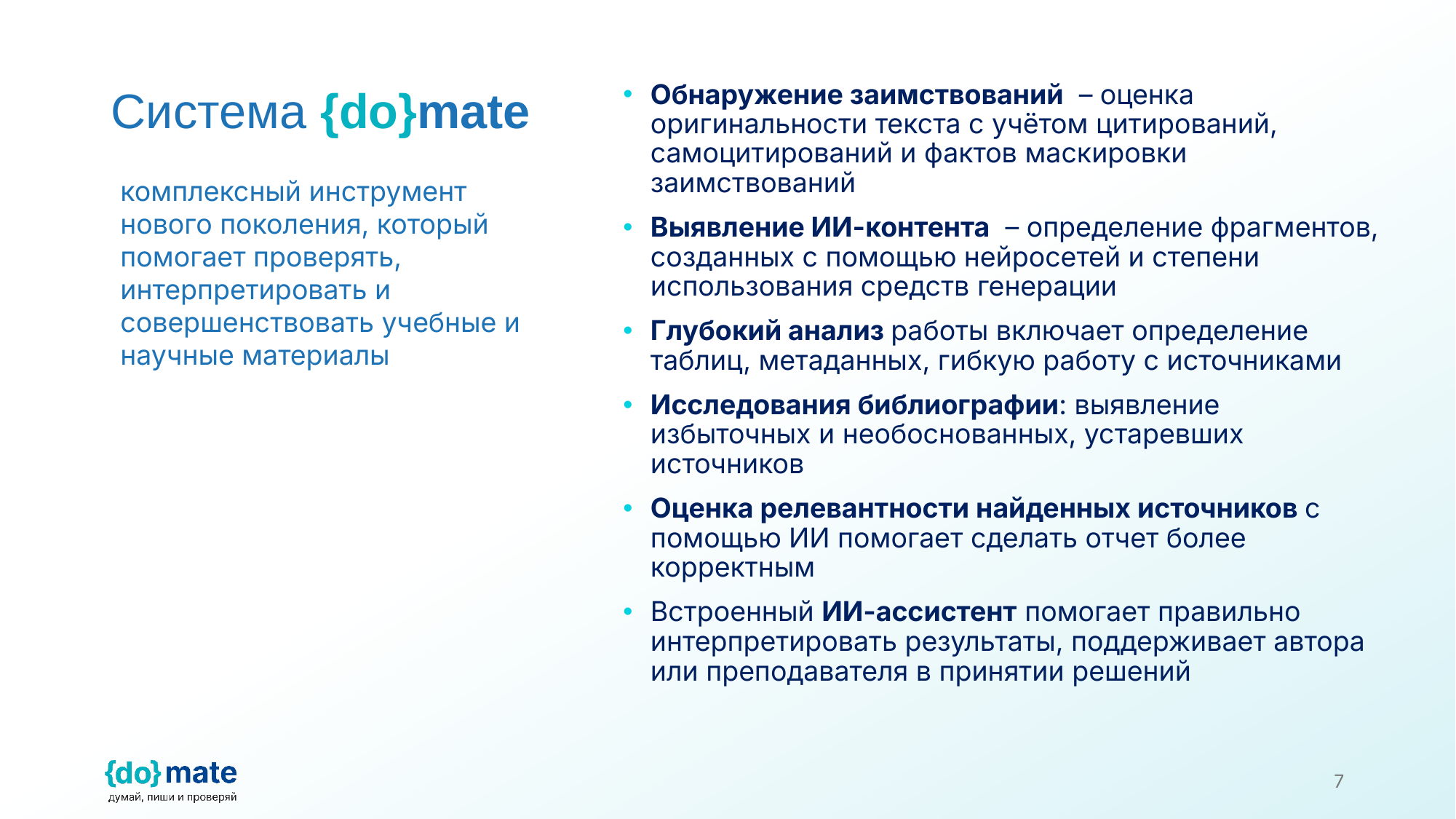

Обнаружение заимствований  – оценка оригинальности текста с учётом цитирований, самоцитирований и фактов маскировки заимствований
Выявление ИИ-контента  – определение фрагментов, созданных с помощью нейросетей и степени использования средств генерации
Глубокий анализ работы включает определение таблиц, метаданных, гибкую работу с источниками
Исследования библиографии: выявление избыточных и необоснованных, устаревших источников
Оценка релевантности найденных источников с помощью ИИ помогает сделать отчет более корректным
Встроенный ИИ-ассистент помогает правильно интерпретировать результаты, поддерживает автора или преподавателя в принятии решений
# Система {do}mate
комплексный инструмент нового поколения, который помогает проверять, интерпретировать и совершенствовать учебные и научные материалы
7